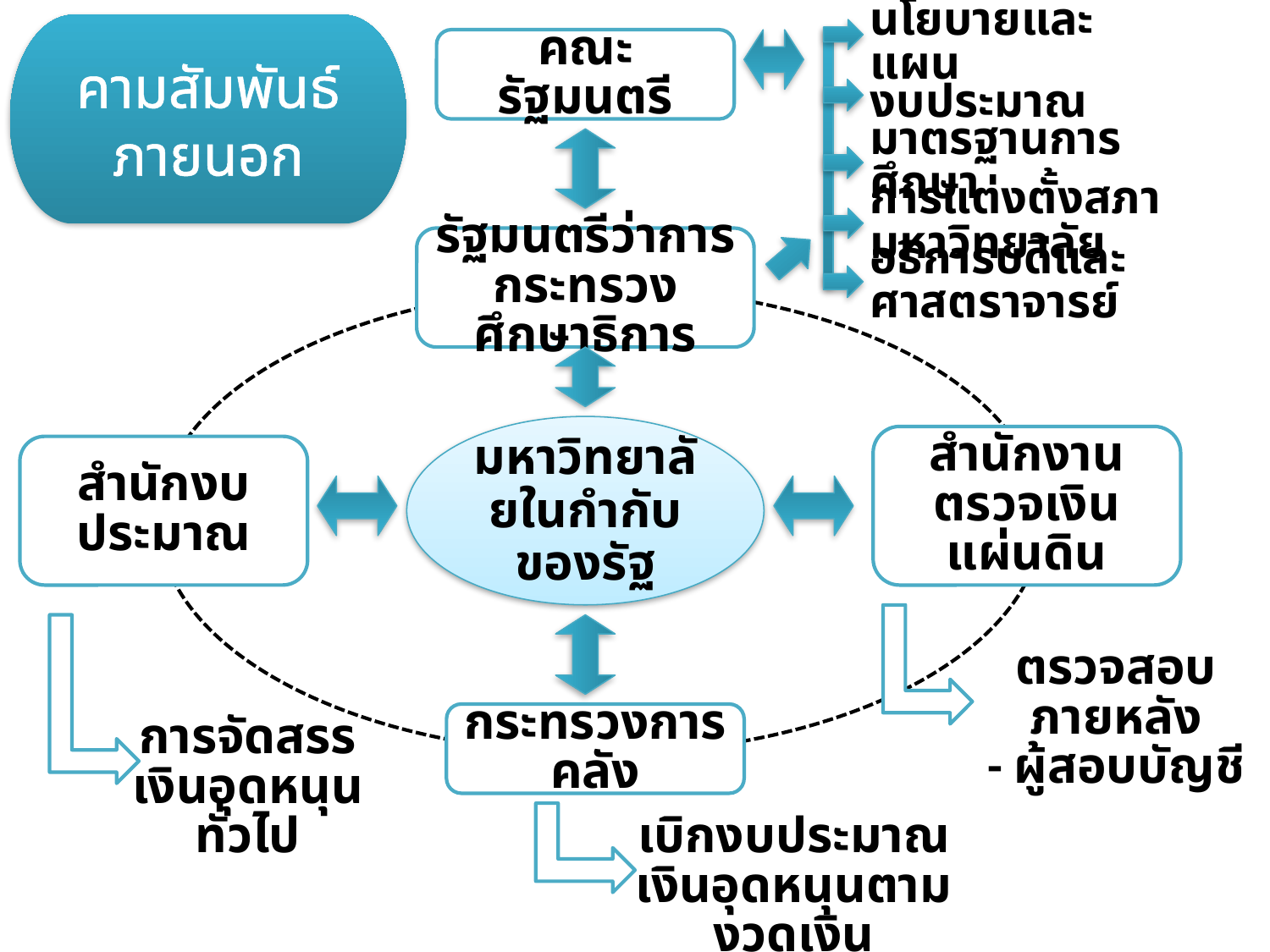

นโยบายและแผน
คามสัมพันธ์ภายนอก

คณะรัฐมนตรี

งบประมาณ
มาตรฐานการศึกษา

การแต่งตั้งสภามหาวิทยาลัย
รัฐมนตรีว่าการกระทรวงศึกษาธิการ
สำนักงาน
ตรวจเงินแผ่นดิน
สำนักงบประมาณ
กระทรวงการคลัง

อธิการบดีและศาสตราจารย์

มหาวิทยาลัยในกำกับของรัฐ

ตรวจสอบภายหลัง
- ผู้สอบบัญชี
การจัดสรร
เงินอุดหนุนทั่วไป

เบิกงบประมาณ
เงินอุดหนุนตามงวดเงิน